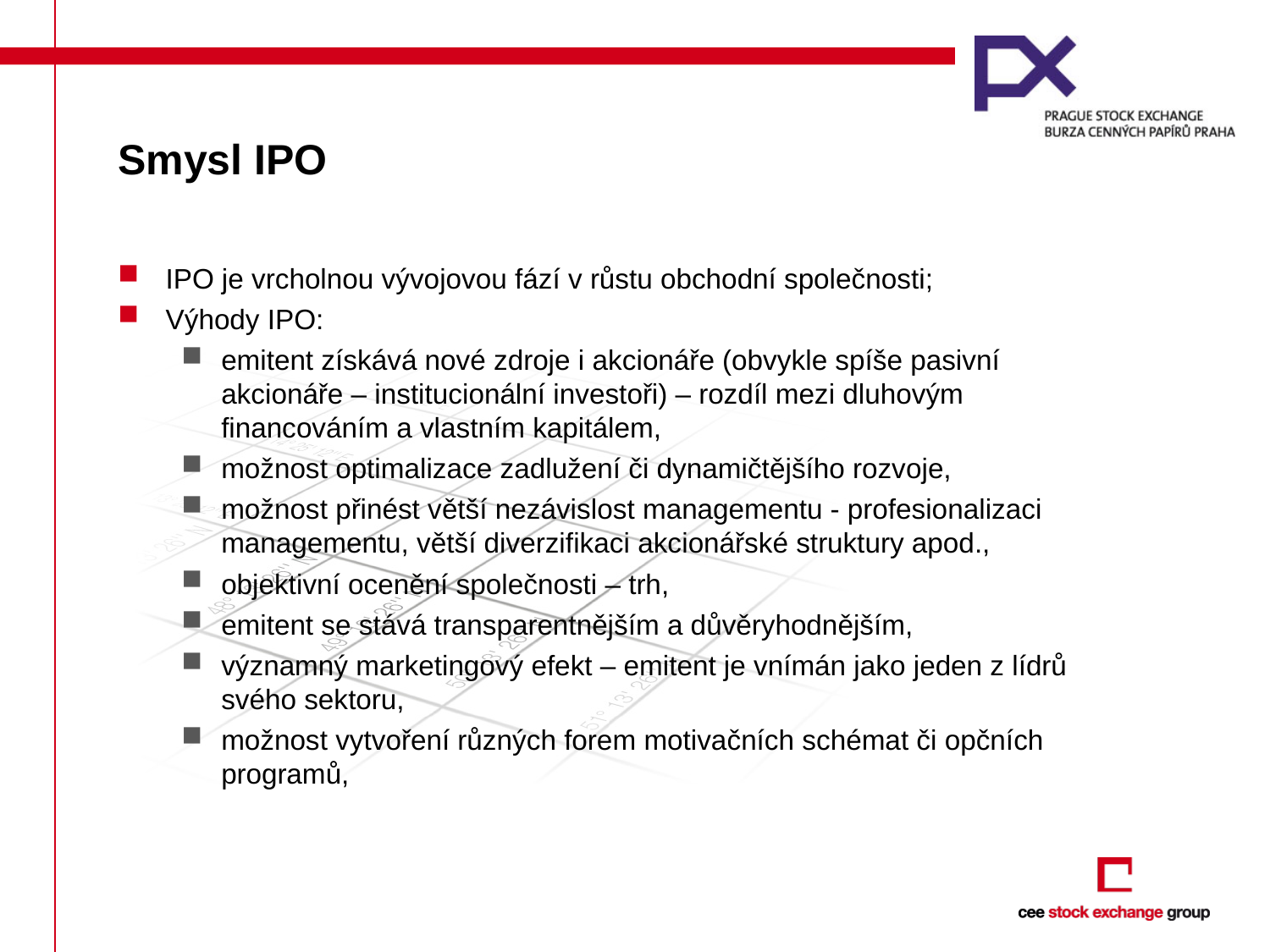

# Smysl IPO
IPO je vrcholnou vývojovou fází v růstu obchodní společnosti;
Výhody IPO:
emitent získává nové zdroje i akcionáře (obvykle spíše pasivní akcionáře – institucionální investoři) – rozdíl mezi dluhovým financováním a vlastním kapitálem,
možnost optimalizace zadlužení či dynamičtějšího rozvoje,
možnost přinést větší nezávislost managementu - profesionalizaci managementu, větší diverzifikaci akcionářské struktury apod.,
objektivní ocenění společnosti – trh,
emitent se stává transparentnějším a důvěryhodnějším,
významný marketingový efekt – emitent je vnímán jako jeden z lídrů svého sektoru,
možnost vytvoření různých forem motivačních schémat či opčních programů,